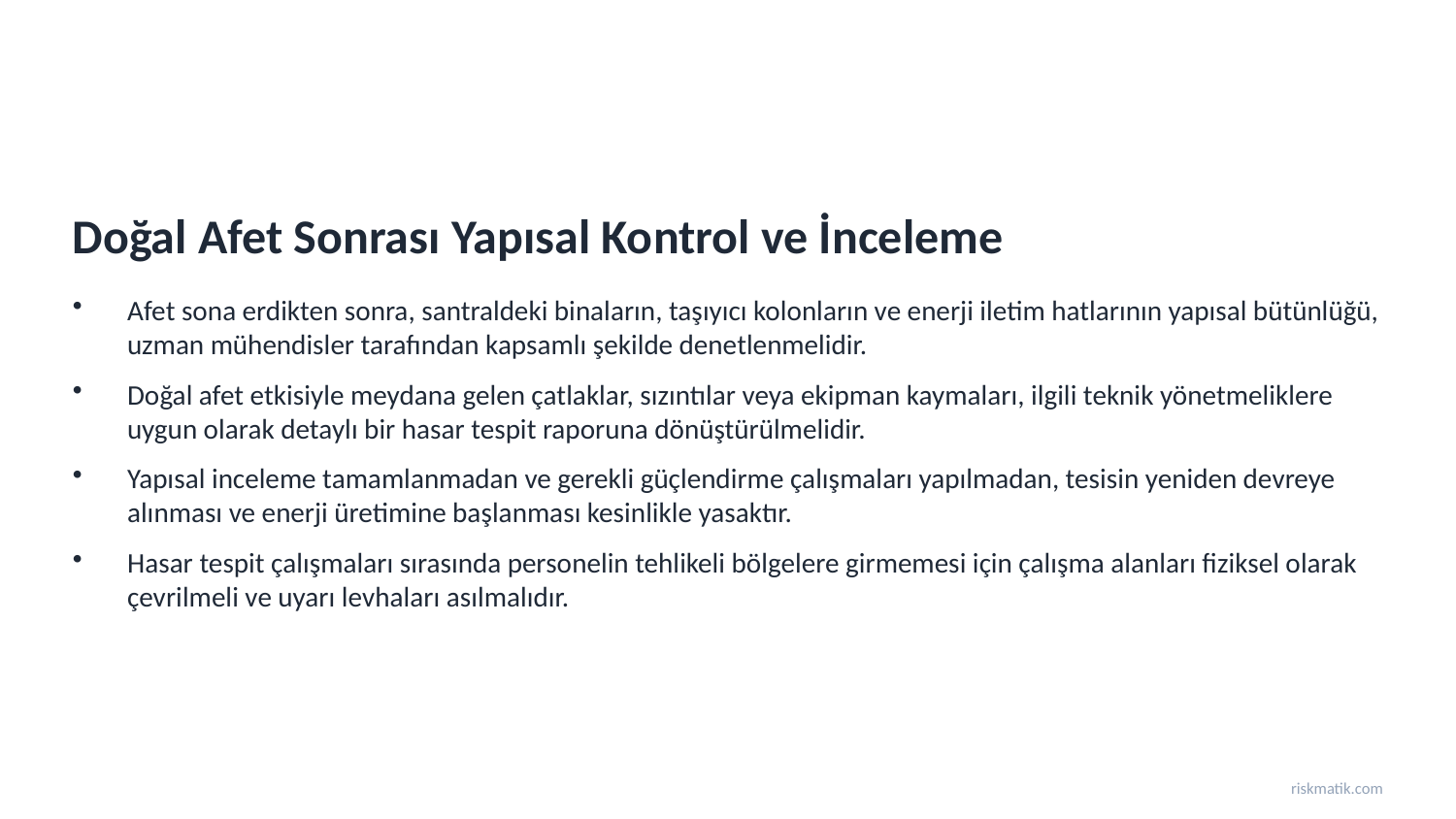

Doğal Afet Sonrası Yapısal Kontrol ve İnceleme
Afet sona erdikten sonra, santraldeki binaların, taşıyıcı kolonların ve enerji iletim hatlarının yapısal bütünlüğü, uzman mühendisler tarafından kapsamlı şekilde denetlenmelidir.
Doğal afet etkisiyle meydana gelen çatlaklar, sızıntılar veya ekipman kaymaları, ilgili teknik yönetmeliklere uygun olarak detaylı bir hasar tespit raporuna dönüştürülmelidir.
Yapısal inceleme tamamlanmadan ve gerekli güçlendirme çalışmaları yapılmadan, tesisin yeniden devreye alınması ve enerji üretimine başlanması kesinlikle yasaktır.
Hasar tespit çalışmaları sırasında personelin tehlikeli bölgelere girmemesi için çalışma alanları fiziksel olarak çevrilmeli ve uyarı levhaları asılmalıdır.
riskmatik.com